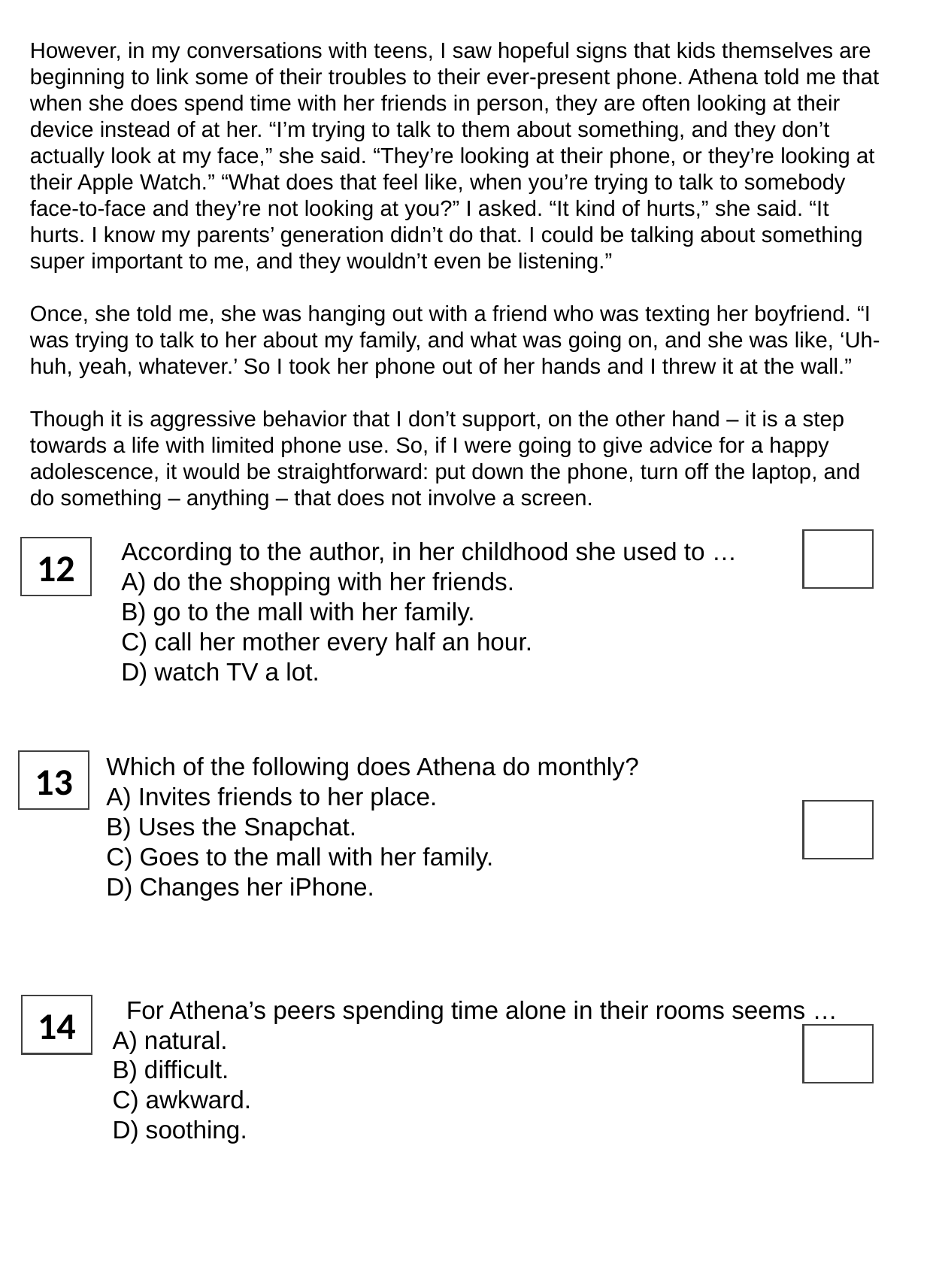

However, in my conversations with teens, I saw hopeful signs that kids themselves are beginning to link some of their troubles to their ever-present phone. Athena told me that when she does spend time with her friends in person, they are often looking at their device instead of at her. “I’m trying to talk to them about something, and they don’t actually look at my face,” she said. “They’re looking at their phone, or they’re looking at their Apple Watch.” “What does that feel like, when you’re trying to talk to somebody face-to-face and they’re not looking at you?” I asked. “It kind of hurts,” she said. “It hurts. I know my parents’ generation didn’t do that. I could be talking about something super important to me, and they wouldn’t even be listening.”

Once, she told me, she was hanging out with a friend who was texting her boyfriend. “I was trying to talk to her about my family, and what was going on, and she was like, ‘Uh-huh, yeah, whatever.’ So I took her phone out of her hands and I threw it at the wall.”

Though it is aggressive behavior that I don’t support, on the other hand – it is a step towards a life with limited phone use. So, if I were going to give advice for a happy adolescence, it would be straightforward: put down the phone, turn off the laptop, and do something – anything – that does not involve a screen.

According to the author, in her childhood she used to …
A) do the shopping with her friends.
B) go to the mall with her family.
C) call her mother every half an hour.
D) watch TV a lot.

12
Which of the following does Athena do monthly?
A) Invites friends to her place.
B) Uses the Snapchat.
C) Goes to the mall with her family.
D) Changes her iPhone.

13

  For Athena’s peers spending time alone in their rooms seems …
A) natural.
B) difficult.
C) awkward.
D) soothing.

14